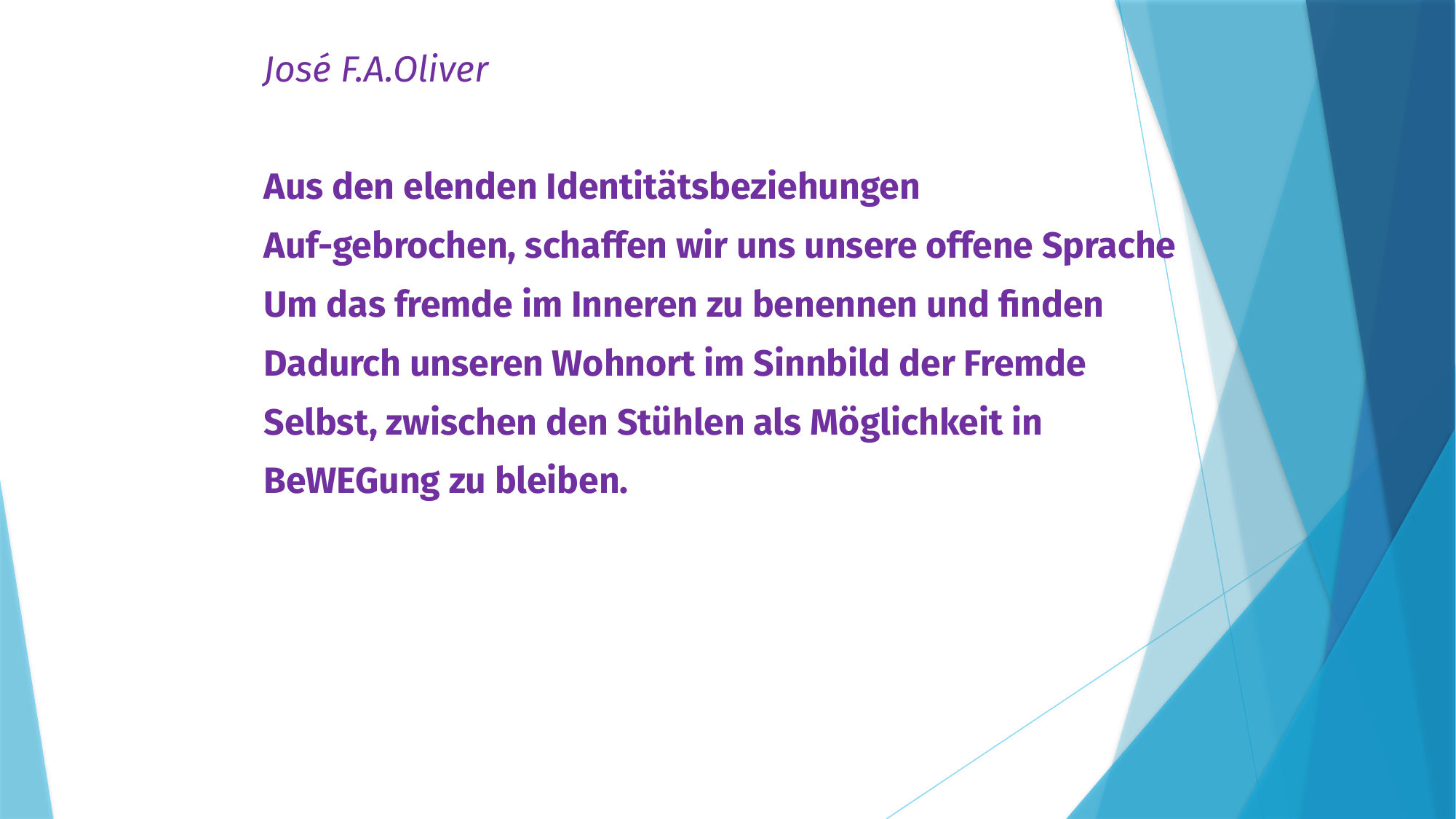

José F.A.Oliver

Aus den elenden Identitätsbeziehungen
Auf-gebrochen, schaffen wir uns unsere offene Sprache
Um das fremde im Inneren zu benennen und finden
Dadurch unseren Wohnort im Sinnbild der Fremde
Selbst, zwischen den Stühlen als Möglichkeit in
BeWEGung zu bleiben.